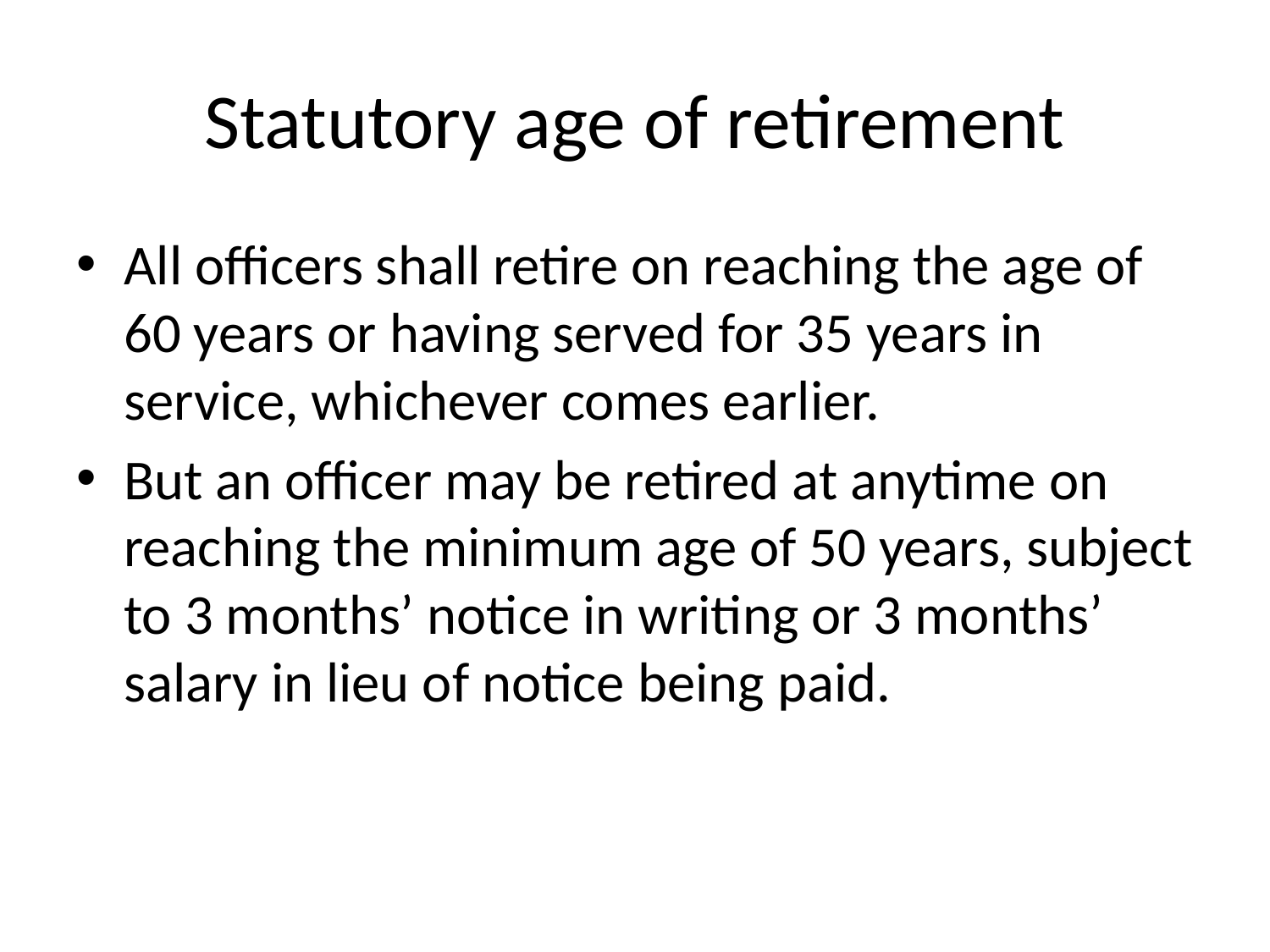

# Statutory age of retirement
All officers shall retire on reaching the age of 60 years or having served for 35 years in service, whichever comes earlier.
But an officer may be retired at anytime on reaching the minimum age of 50 years, subject to 3 months’ notice in writing or 3 months’ salary in lieu of notice being paid.